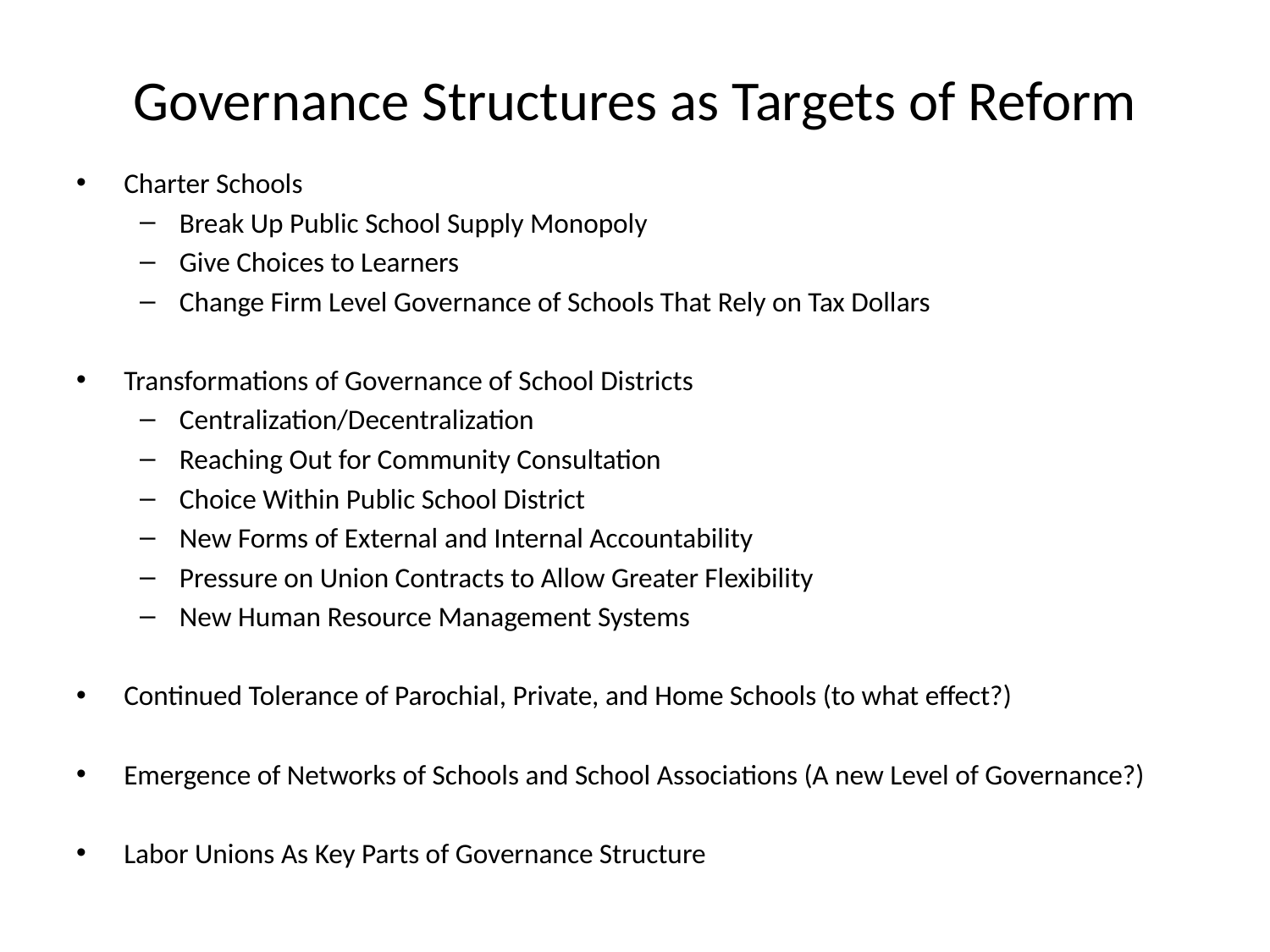

# Governance Structures as Targets of Reform
Charter Schools
Break Up Public School Supply Monopoly
Give Choices to Learners
Change Firm Level Governance of Schools That Rely on Tax Dollars

Transformations of Governance of School Districts
Centralization/Decentralization
Reaching Out for Community Consultation
Choice Within Public School District
New Forms of External and Internal Accountability
Pressure on Union Contracts to Allow Greater Flexibility
New Human Resource Management Systems

Continued Tolerance of Parochial, Private, and Home Schools (to what effect?)

Emergence of Networks of Schools and School Associations (A new Level of Governance?)

Labor Unions As Key Parts of Governance Structure